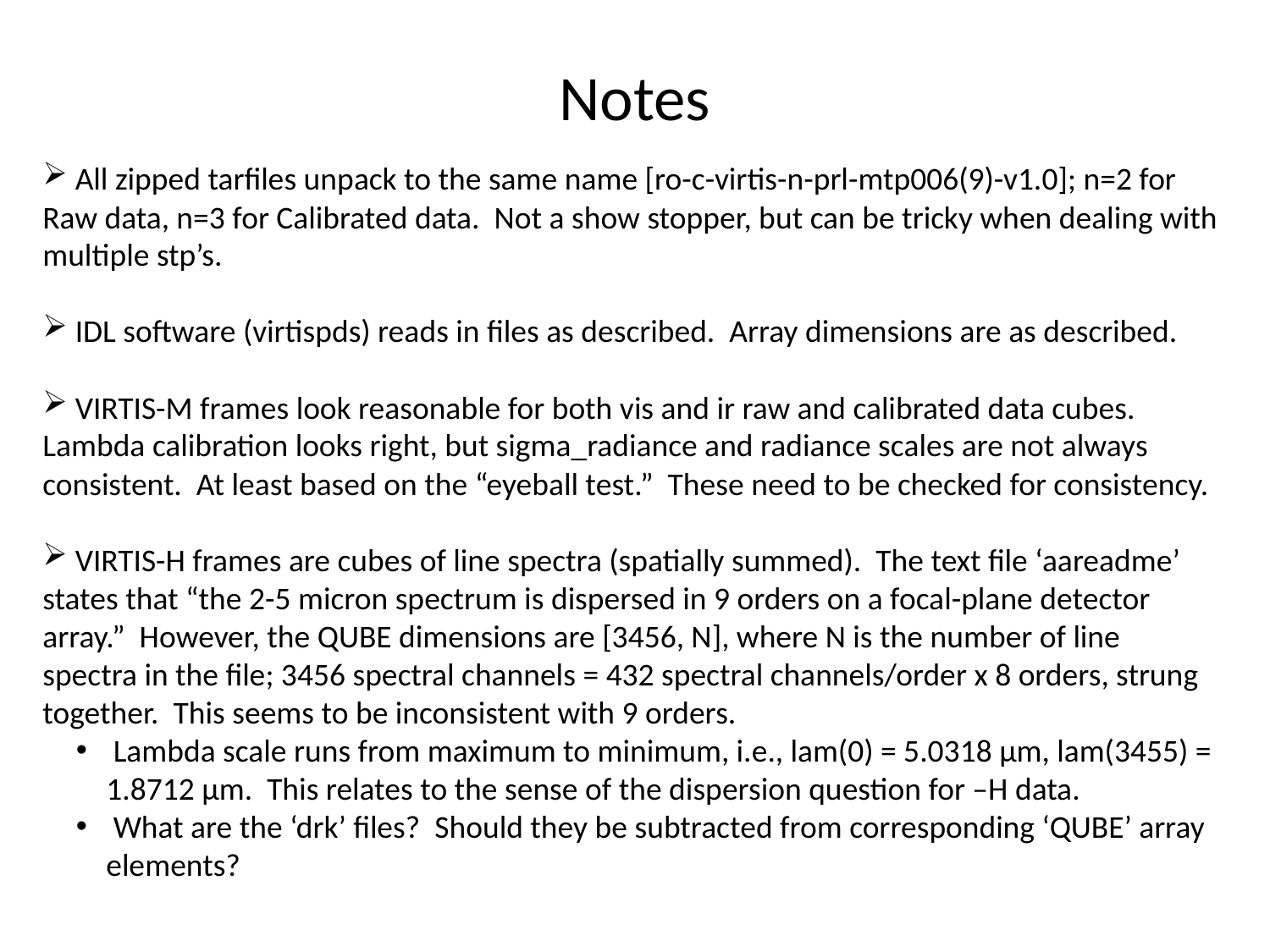

# Notes
 All zipped tarfiles unpack to the same name [ro-c-virtis-n-prl-mtp006(9)-v1.0]; n=2 for
Raw data, n=3 for Calibrated data.  Not a show stopper, but can be tricky when dealing with multiple stp’s.

 IDL software (virtispds) reads in files as described.  Array dimensions are as described.

 VIRTIS-M frames look reasonable for both vis and ir raw and calibrated data cubes.  Lambda calibration looks right, but sigma_radiance and radiance scales are not always consistent.  At least based on the “eyeball test.”  These need to be checked for consistency.

 VIRTIS-H frames are cubes of line spectra (spatially summed).  The text file ‘aareadme’ states that “the 2-5 micron spectrum is dispersed in 9 orders on a focal-plane detector array.”  However, the QUBE dimensions are [3456, N], where N is the number of line spectra in the file; 3456 spectral channels = 432 spectral channels/order x 8 orders, strung together.  This seems to be inconsistent with 9 orders.
 Lambda scale runs from maximum to minimum, i.e., lam(0) = 5.0318 µm, lam(3455) = 1.8712 µm.  This relates to the sense of the dispersion question for –H data.
 What are the ‘drk’ files?  Should they be subtracted from corresponding ‘QUBE’ array elements?